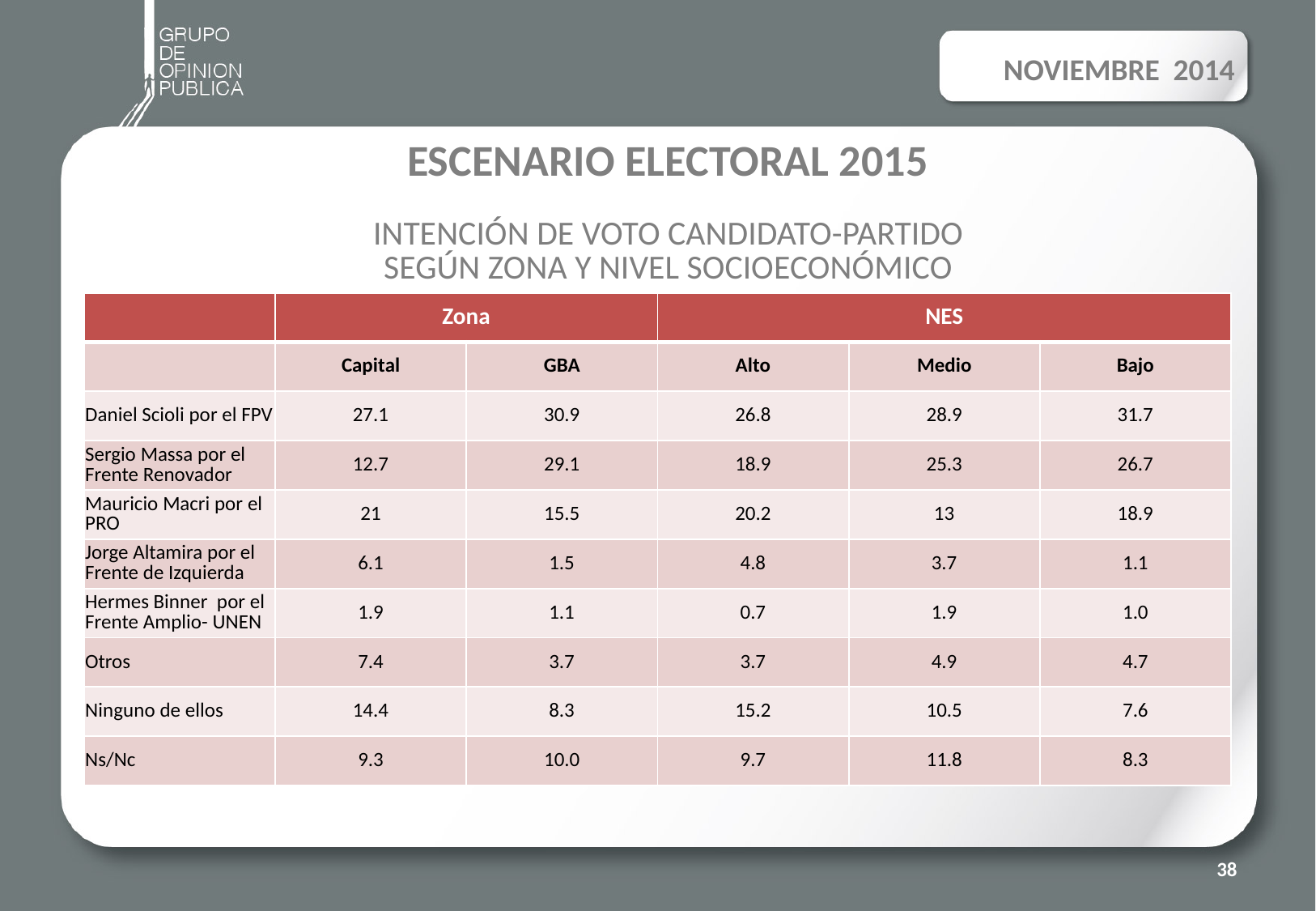

NOVIEMBRE  2014

# ESCENARIO ELECTORAL 2015 INTENCIÓN DE VOTO CANDIDATO-PARTIDO SEGÚN ZONA Y NIVEL SOCIOECONÓMICO
|  | Zona |  | NES |  |  |
| --- | --- | --- | --- | --- | --- |
|  | Capital | GBA | Alto | Medio | Bajo |
| Daniel Scioli por el FPV | 27.1 | 30.9 | 26.8 | 28.9 | 31.7 |
| Sergio Massa por el Frente Renovador | 12.7 | 29.1 | 18.9 | 25.3 | 26.7 |
| Mauricio Macri por el PRO | 21 | 15.5 | 20.2 | 13 | 18.9 |
| Jorge Altamira por el Frente de Izquierda | 6.1 | 1.5 | 4.8 | 3.7 | 1.1 |
| Hermes Binner por el Frente Amplio- UNEN | 1.9 | 1.1 | 0.7 | 1.9 | 1.0 |
| Otros | 7.4 | 3.7 | 3.7 | 4.9 | 4.7 |
| Ninguno de ellos | 14.4 | 8.3 | 15.2 | 10.5 | 7.6 |
| Ns/Nc | 9.3 | 10.0 | 9.7 | 11.8 | 8.3 |
38